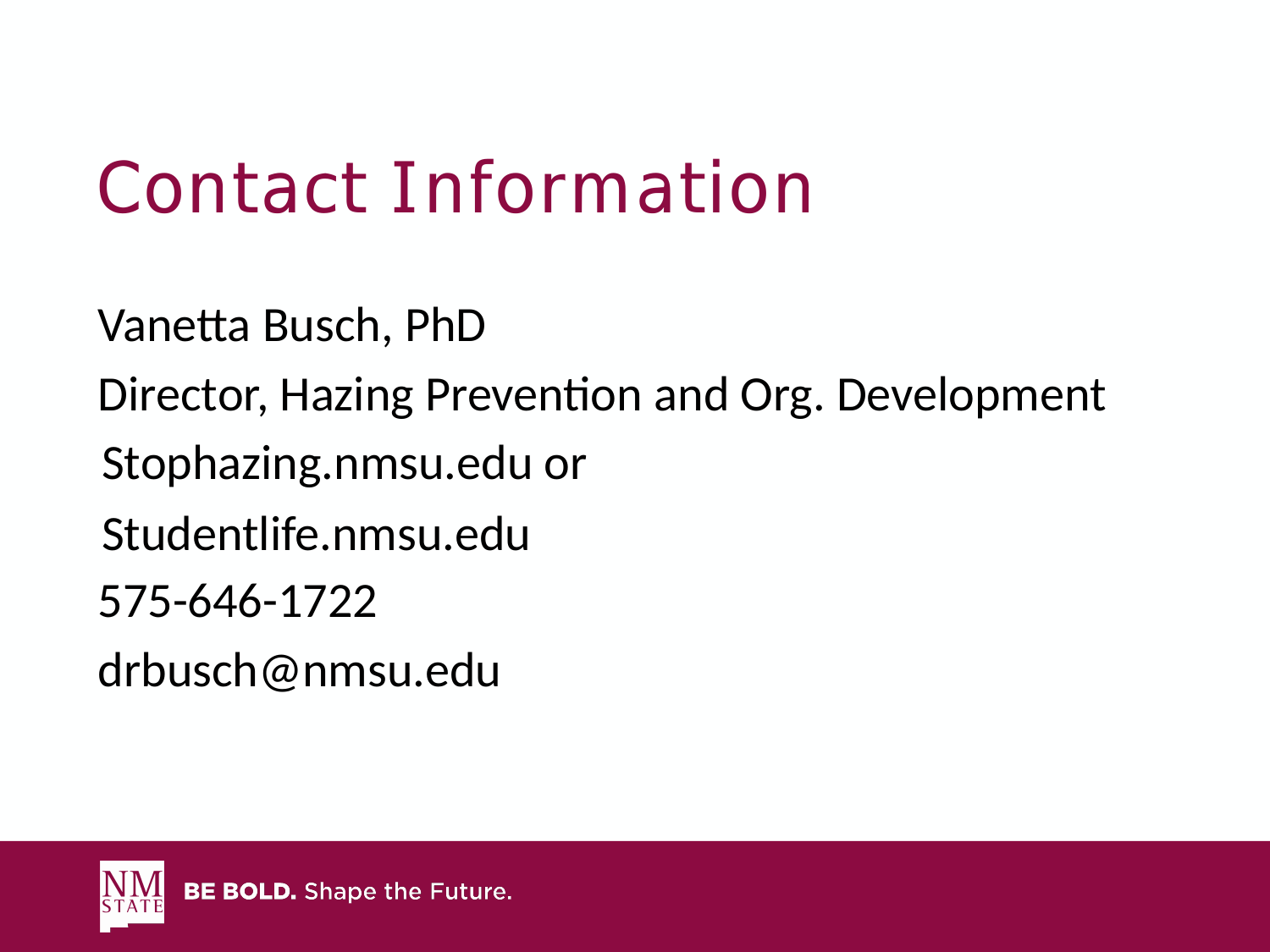

Vanetta Busch, PhD
Director, Hazing Prevention and Org. Development
Stophazing.nmsu.edu or
Studentlife.nmsu.edu

575-646-1722
drbusch@nmsu.edu